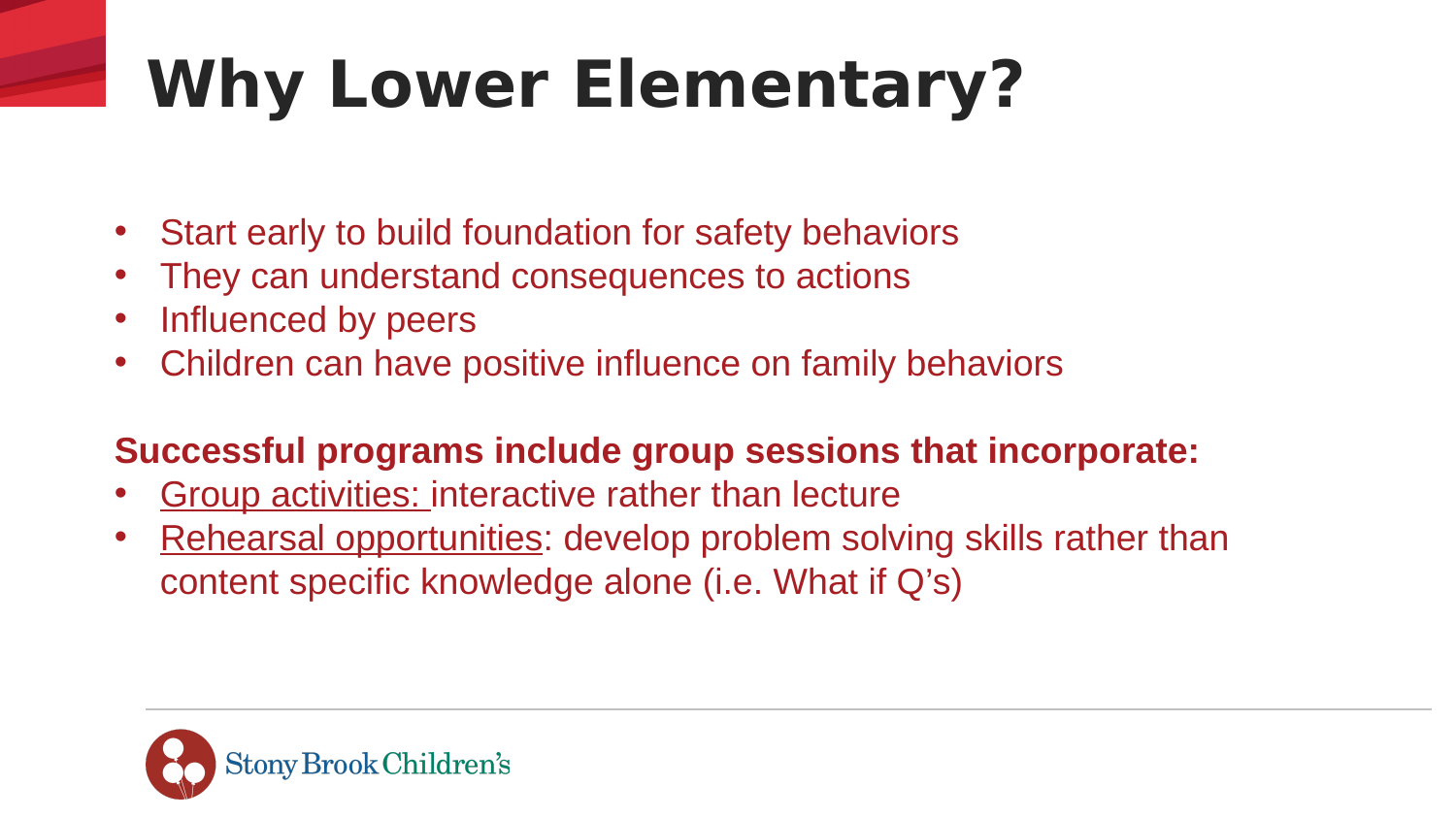

# Why Lower Elementary?
Start early to build foundation for safety behaviors
They can understand consequences to actions
Influenced by peers
Children can have positive influence on family behaviors

Successful programs include group sessions that incorporate:
Group activities: interactive rather than lecture
Rehearsal opportunities: develop problem solving skills rather than content specific knowledge alone (i.e. What if Q’s)